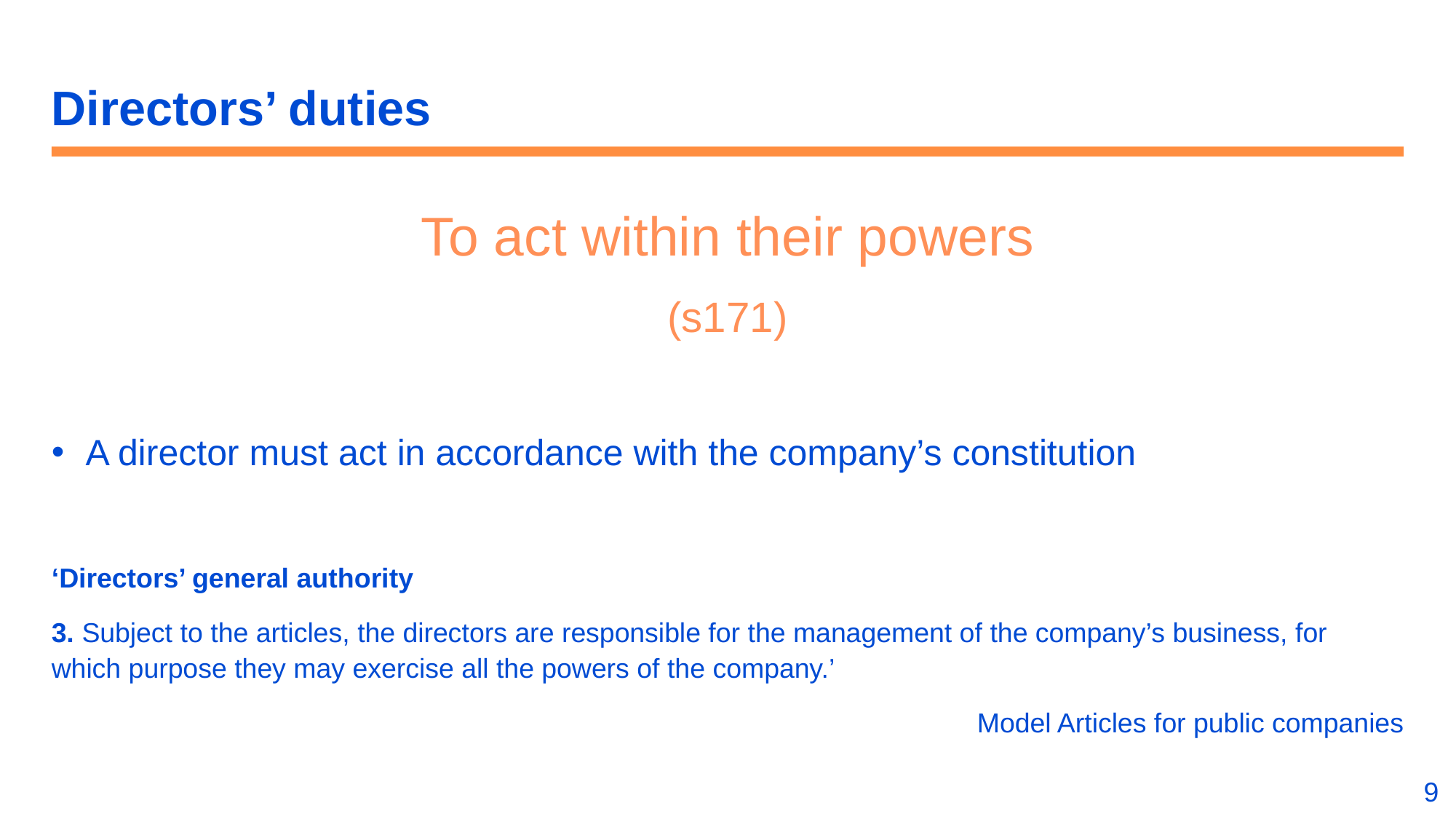

# Directors’ duties
To act within their powers
(s171)

A director must act in accordance with the company’s constitution

‘Directors’ general authority
3. Subject to the articles, the directors are responsible for the management of the company’s business, for which purpose they may exercise all the powers of the company.’
Model Articles for public companies